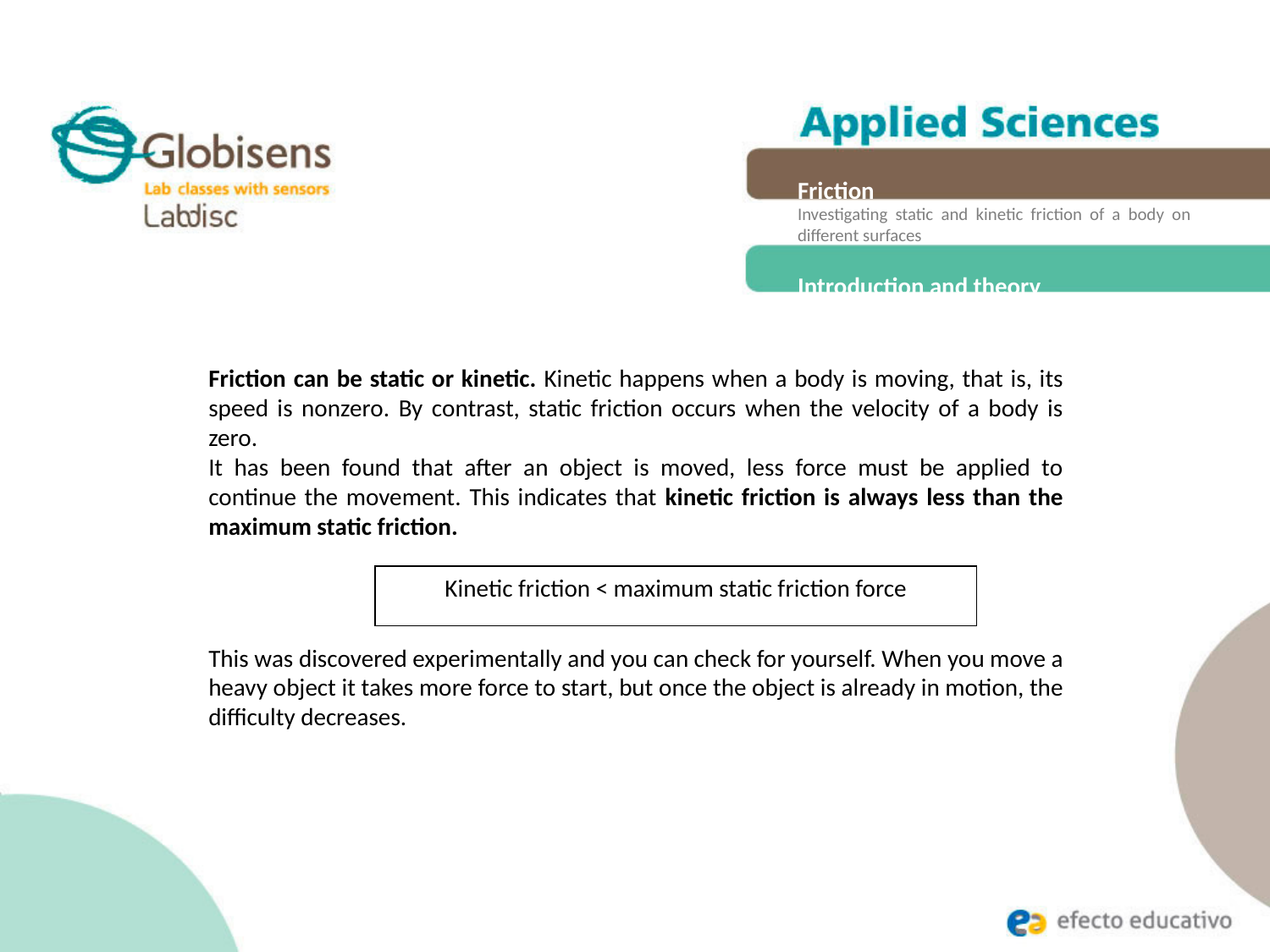

Friction
Investigating static and kinetic friction of a body on different surfaces
Introduction and theory

Friction can be static or kinetic. Kinetic happens when a body is moving, that is, its speed is nonzero. By contrast, static friction occurs when the velocity of a body is zero.
It has been found that after an object is moved, less force must be applied to continue the movement. This indicates that kinetic friction is always less than the maximum static friction.

Kinetic friction < maximum static friction force
This was discovered experimentally and you can check for yourself. When you move a heavy object it takes more force to start, but once the object is already in motion, the difficulty decreases.